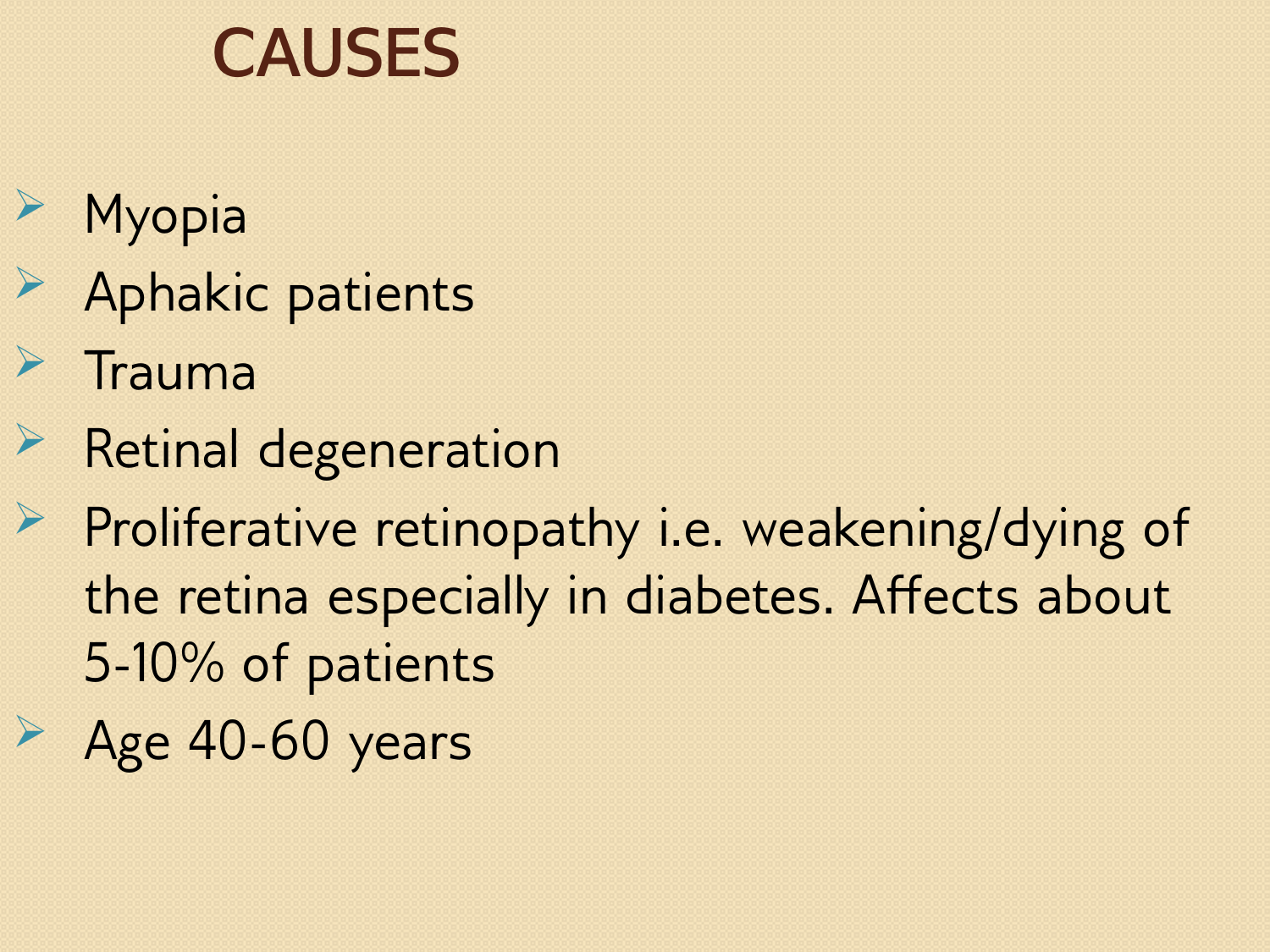

# CAUSES
Myopia
Aphakic patients
Trauma
Retinal degeneration
Proliferative retinopathy i.e. weakening/dying of the retina especially in diabetes. Affects about 5-10% of patients
Age 40-60 years
138